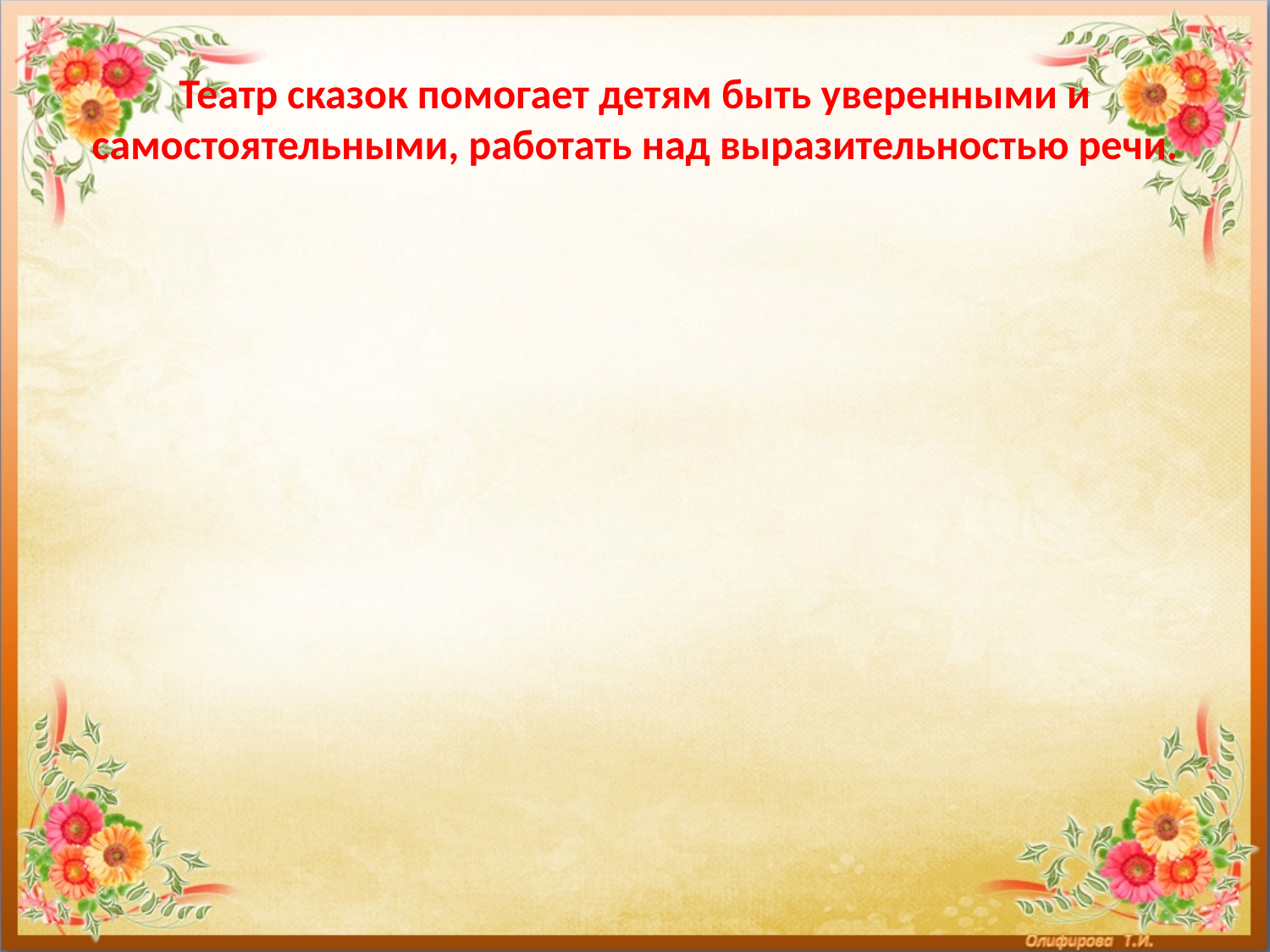

# Театр сказок помогает детям быть уверенными и самостоятельными, работать над выразительностью речи.